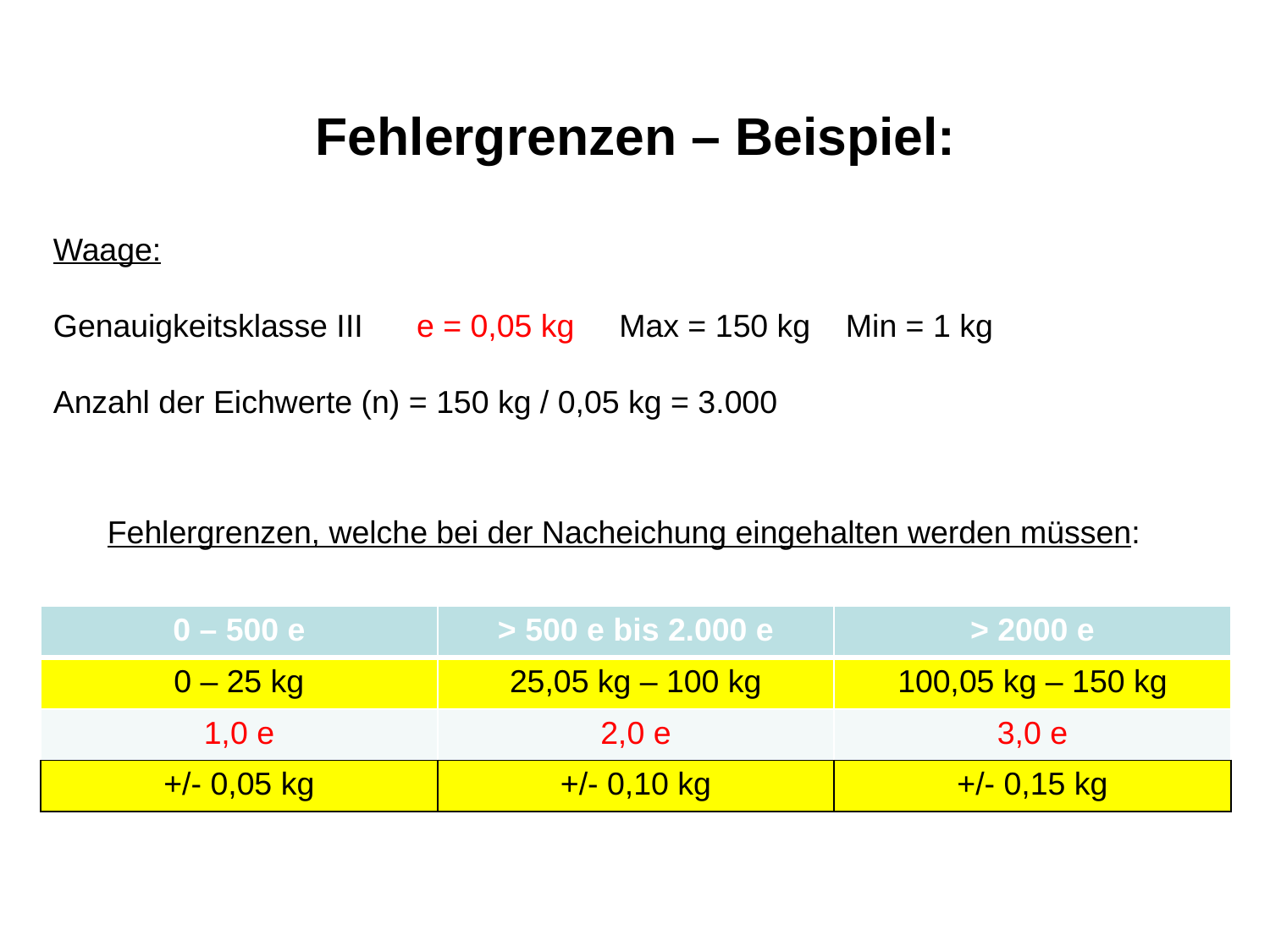

Fehlergrenzen – Beispiel:

Waage:

Genauigkeitsklasse III      e = 0,05 kg     Max = 150 kg    Min = 1 kg

Anzahl der Eichwerte (n) = 150 kg / 0,05 kg = 3.000

Fehlergrenzen, welche bei der Nacheichung eingehalten werden müssen:
| 0 – 500 e | > 500 e bis 2.000 e | > 2000 e |
| --- | --- | --- |
| 0 – 25 kg | 25,05 kg – 100 kg | 100,05 kg – 150 kg |
| 1,0 e | 2,0 e | 3,0 e |
| +/- 0,05 kg | +/- 0,10 kg | +/- 0,15 kg |